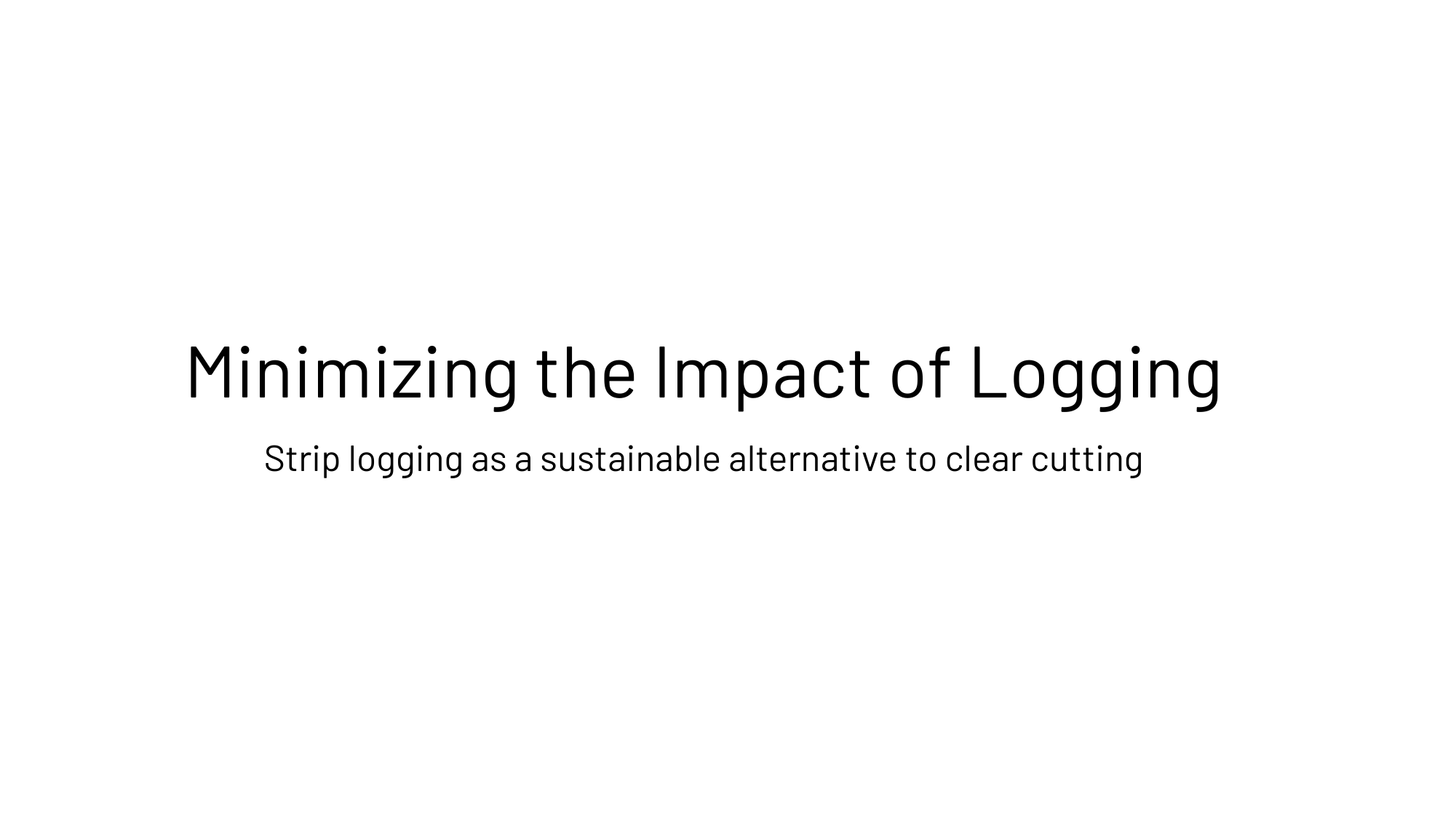

# Minimizing the Impact of Logging
Strip logging as a sustainable alternative to clear cutting